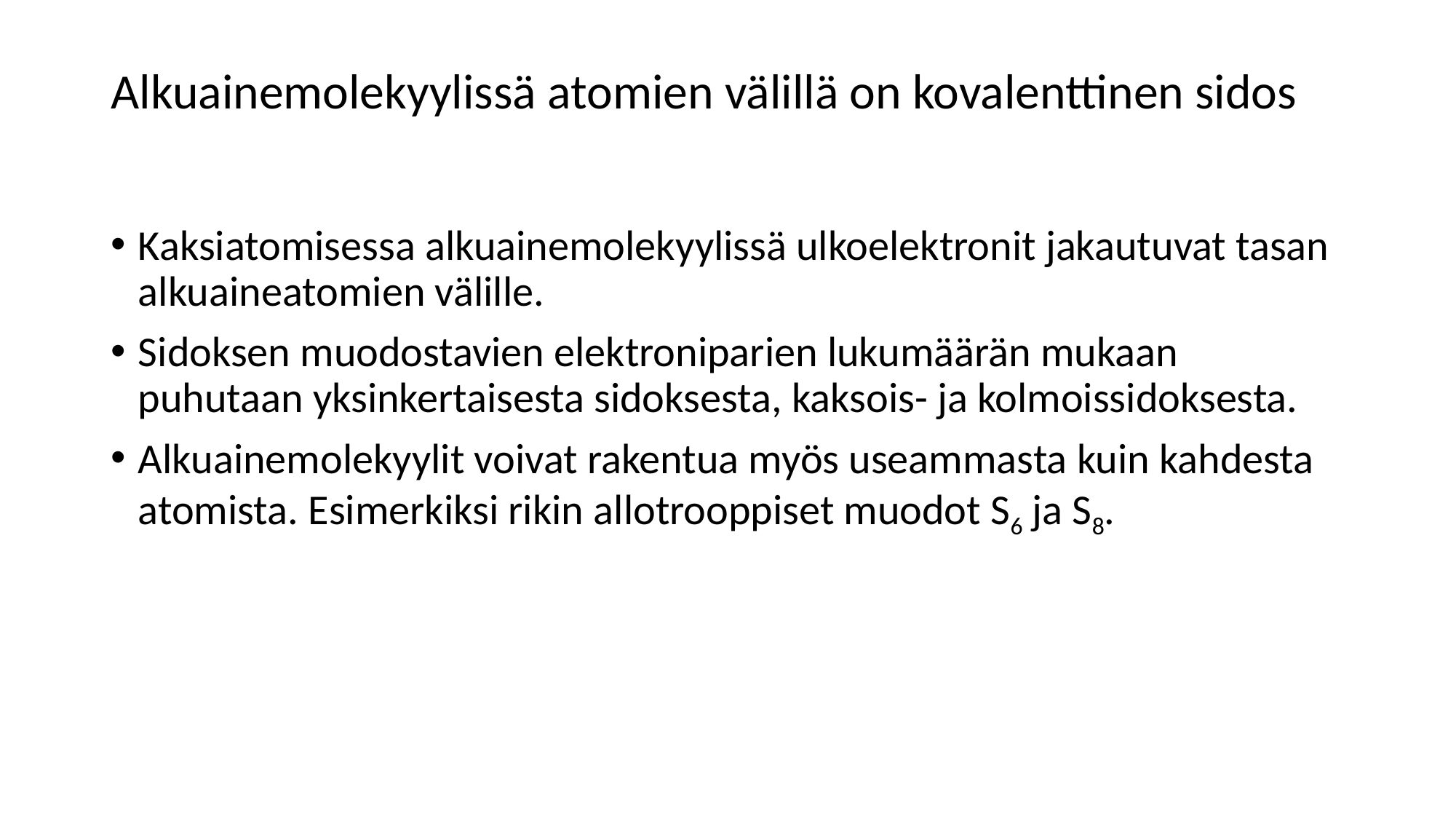

# Alkuainemolekyylissä atomien välillä on kovalenttinen sidos
Kaksiatomisessa alkuainemolekyylissä ulkoelektronit jakautuvat tasan alkuaineatomien välille.
Sidoksen muodostavien elektroniparien lukumäärän mukaan puhutaan yksinkertaisesta sidoksesta, kaksois- ja kolmoissidoksesta.
Alkuainemolekyylit voivat rakentua myös useammasta kuin kahdesta atomista. Esimerkiksi rikin allotrooppiset muodot S6 ja S8.